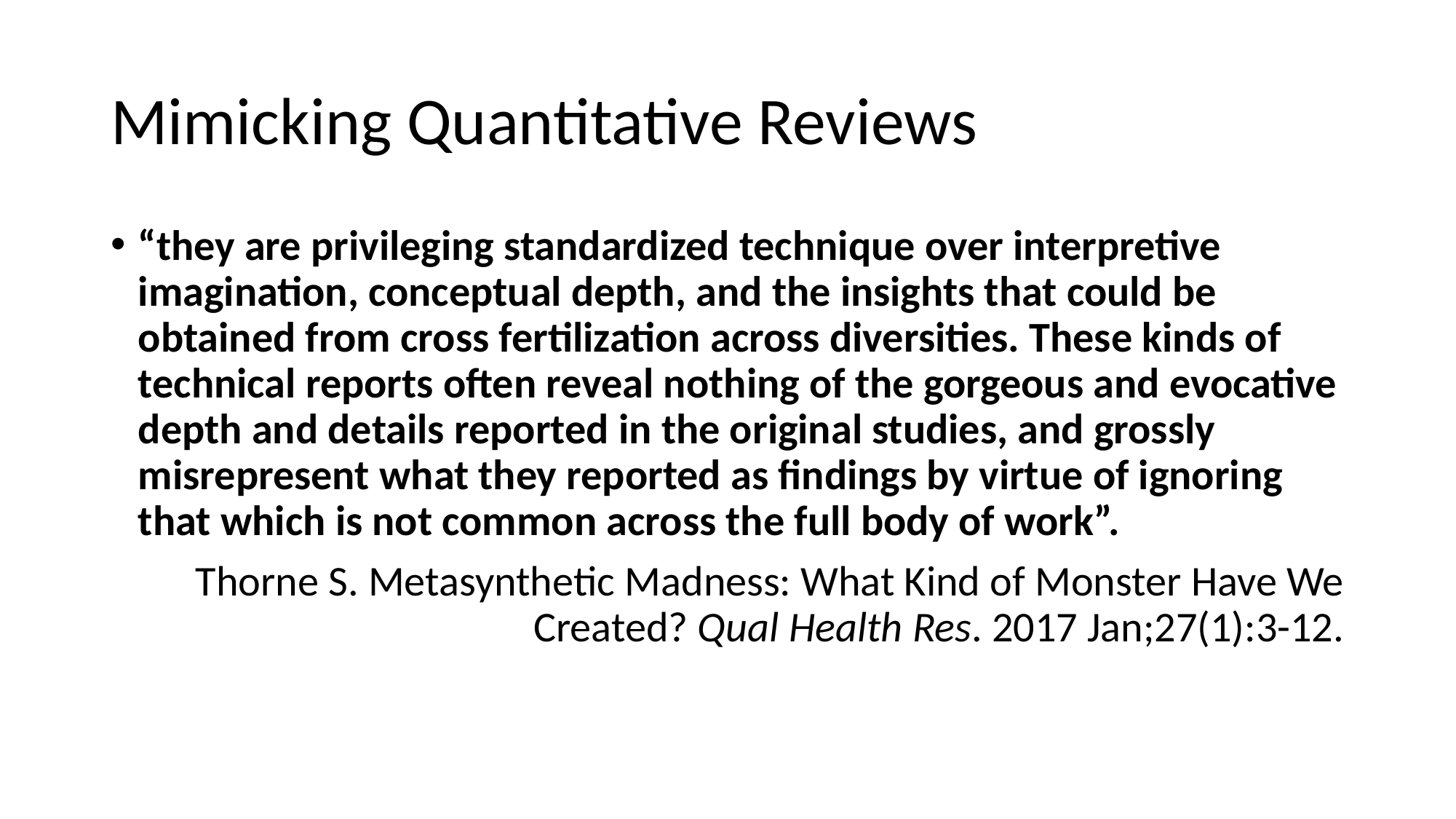

# Mimicking Quantitative Reviews
“they are privileging standardized technique over interpretive imagination, conceptual depth, and the insights that could be obtained from cross fertilization across diversities. These kinds of technical reports often reveal nothing of the gorgeous and evocative depth and details reported in the original studies, and grossly misrepresent what they reported as findings by virtue of ignoring that which is not common across the full body of work”.
Thorne S. Metasynthetic Madness: What Kind of Monster Have We Created? Qual Health Res. 2017 Jan;27(1):3-12.